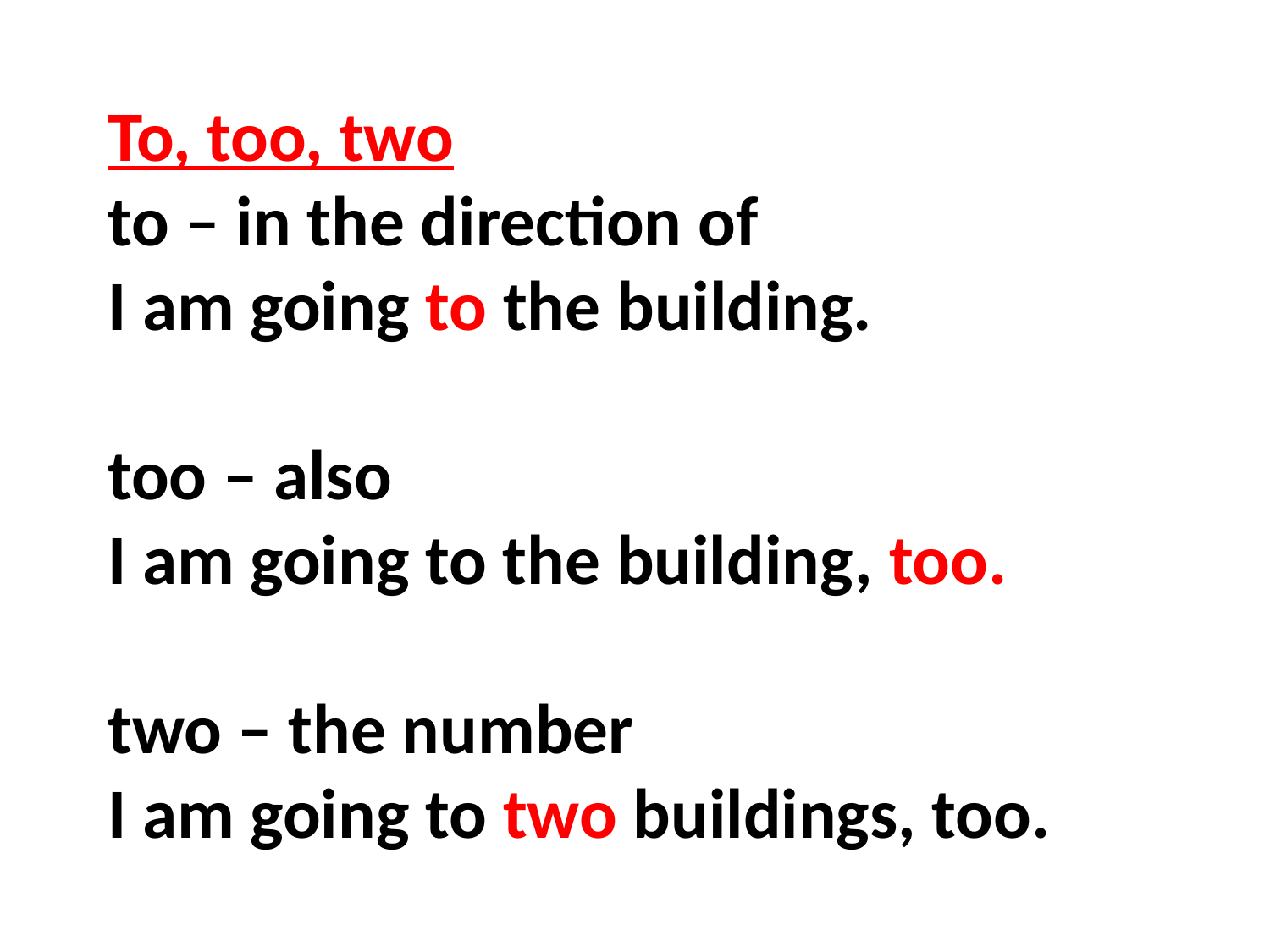

To, too, two
to – in the direction of
I am going to the building.
too – also
I am going to the building, too.
two – the number
I am going to two buildings, too.